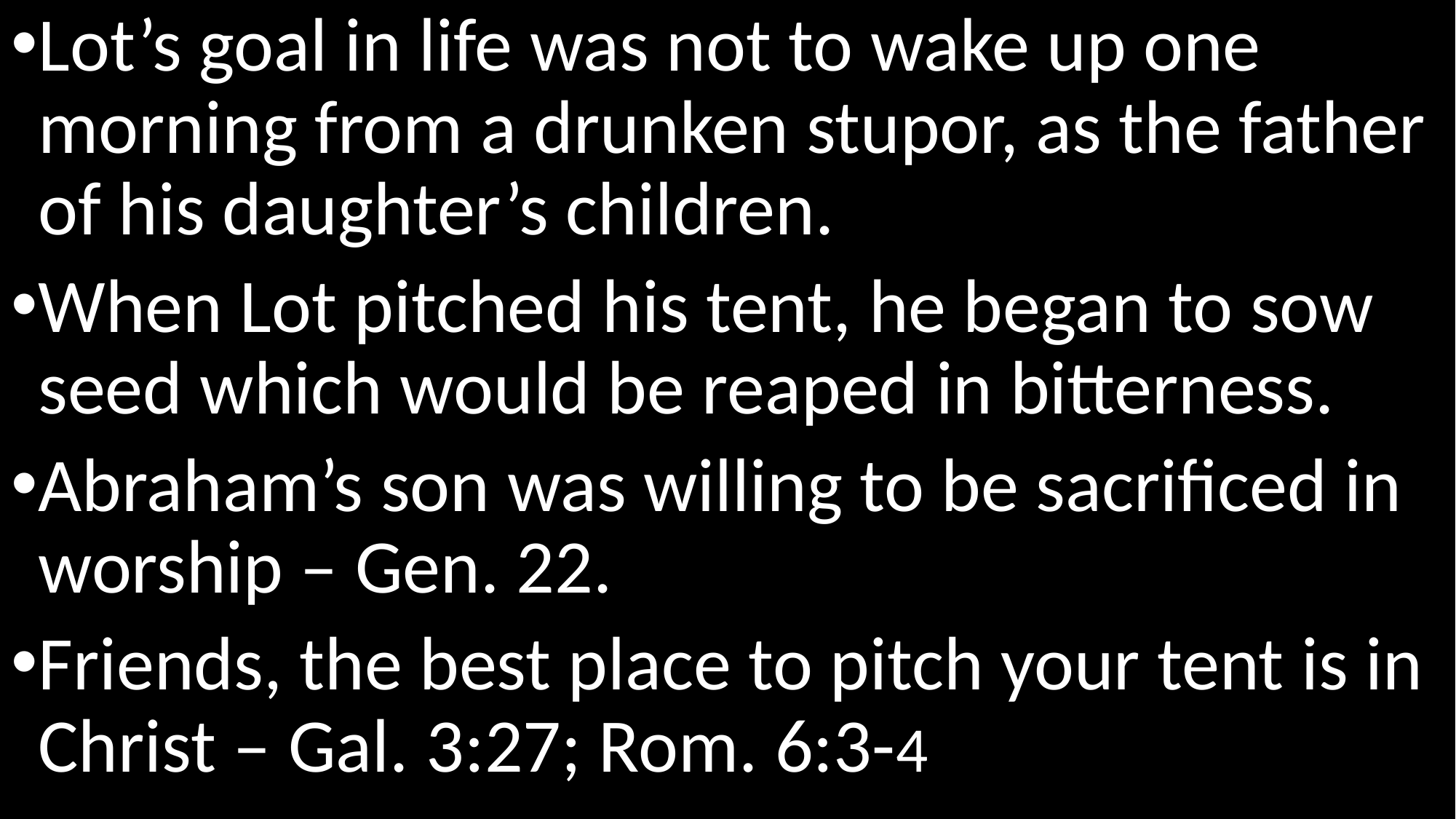

Lot’s goal in life was not to wake up one morning from a drunken stupor, as the father of his daughter’s children.
When Lot pitched his tent, he began to sow seed which would be reaped in bitterness.
Abraham’s son was willing to be sacrificed in worship – Gen. 22.
Friends, the best place to pitch your tent is in Christ – Gal. 3:27; Rom. 6:3-4